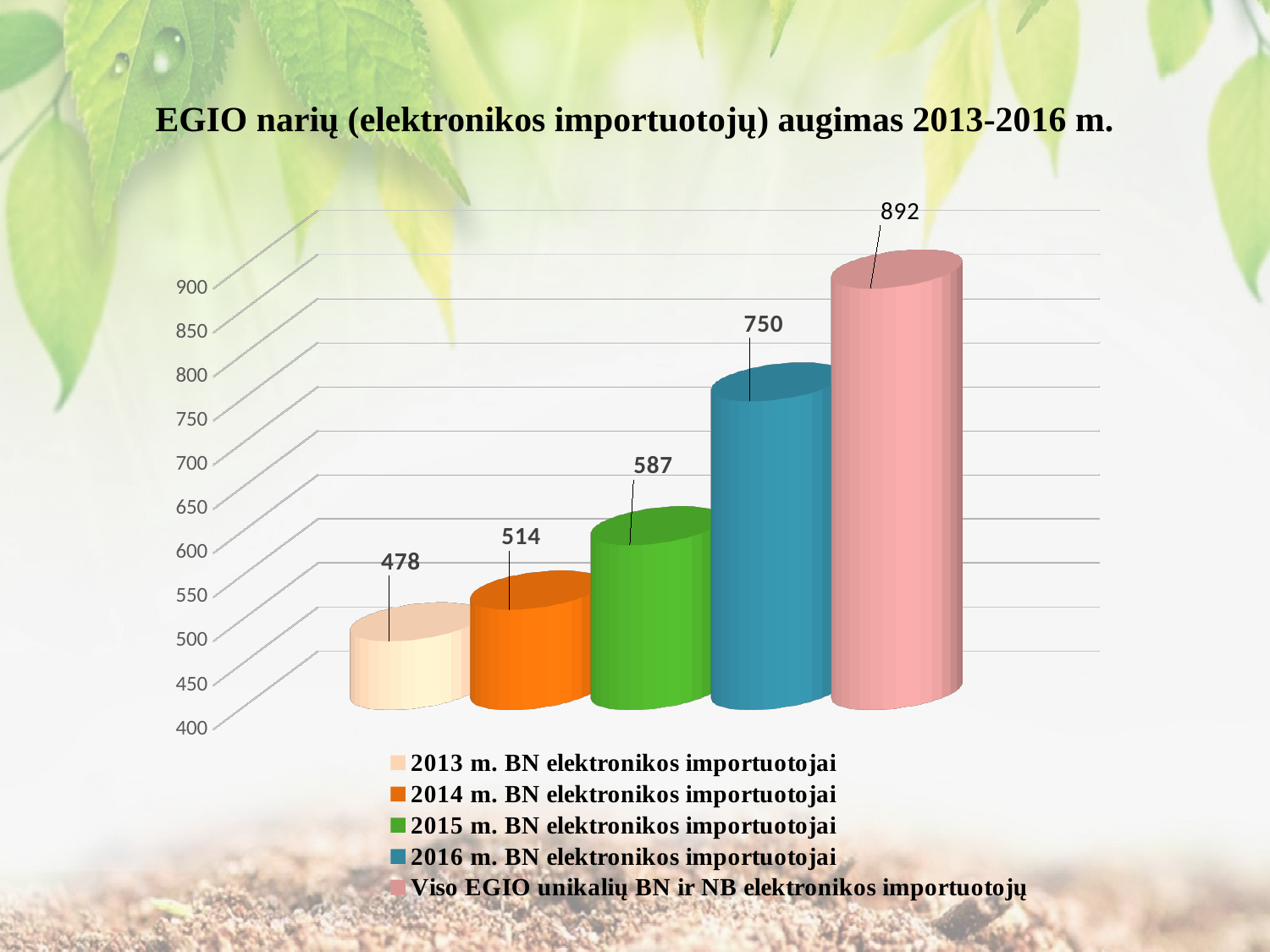

# EGIO narių (elektronikos importuotojų) augimas 2013-2016 m.

[unsupported chart]